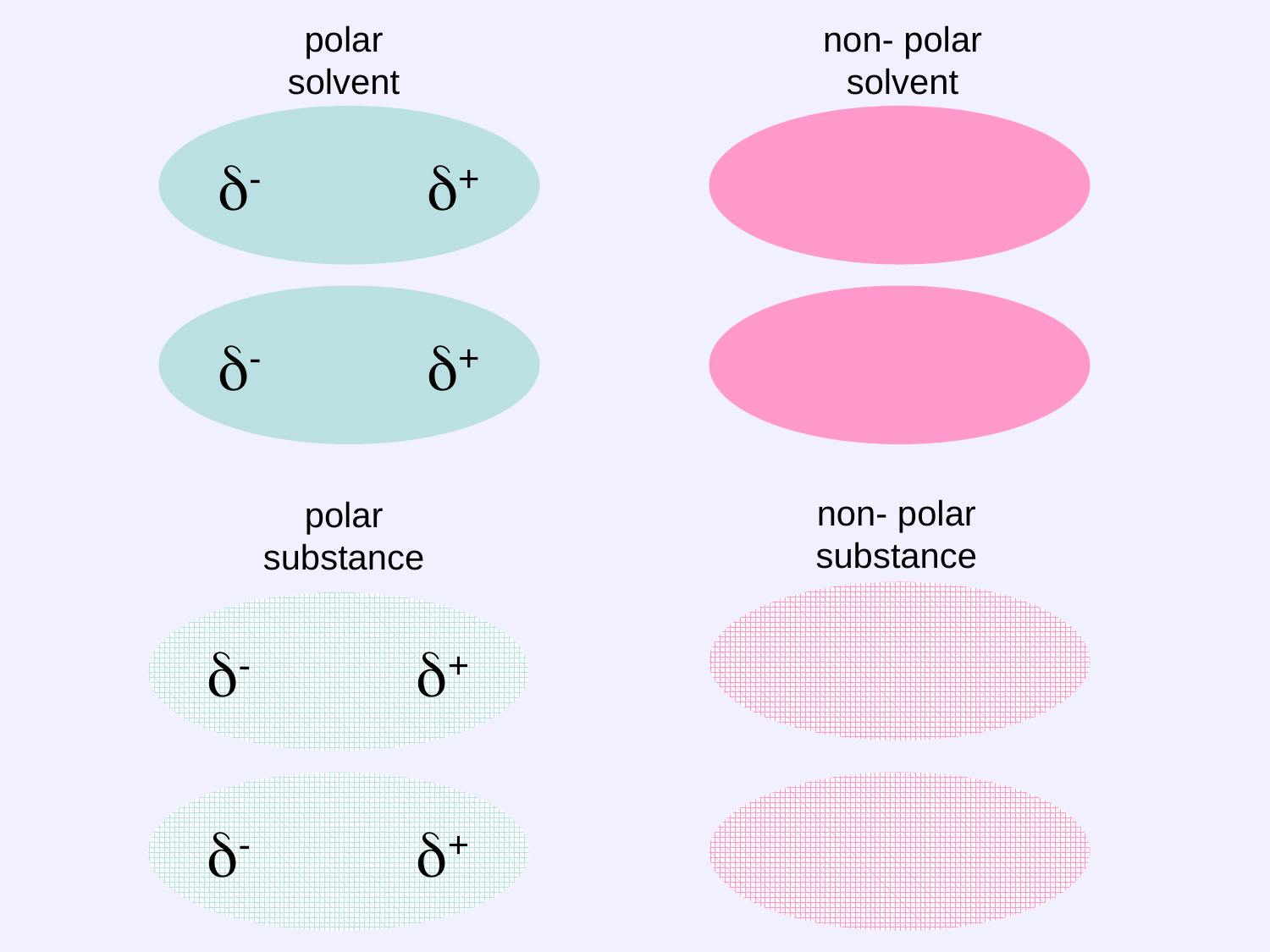

polar
solvent
non- polar
solvent

δ-
δ+

δ-
δ+

non- polar
substance
polar
substance

δ-
δ+

δ-
δ+